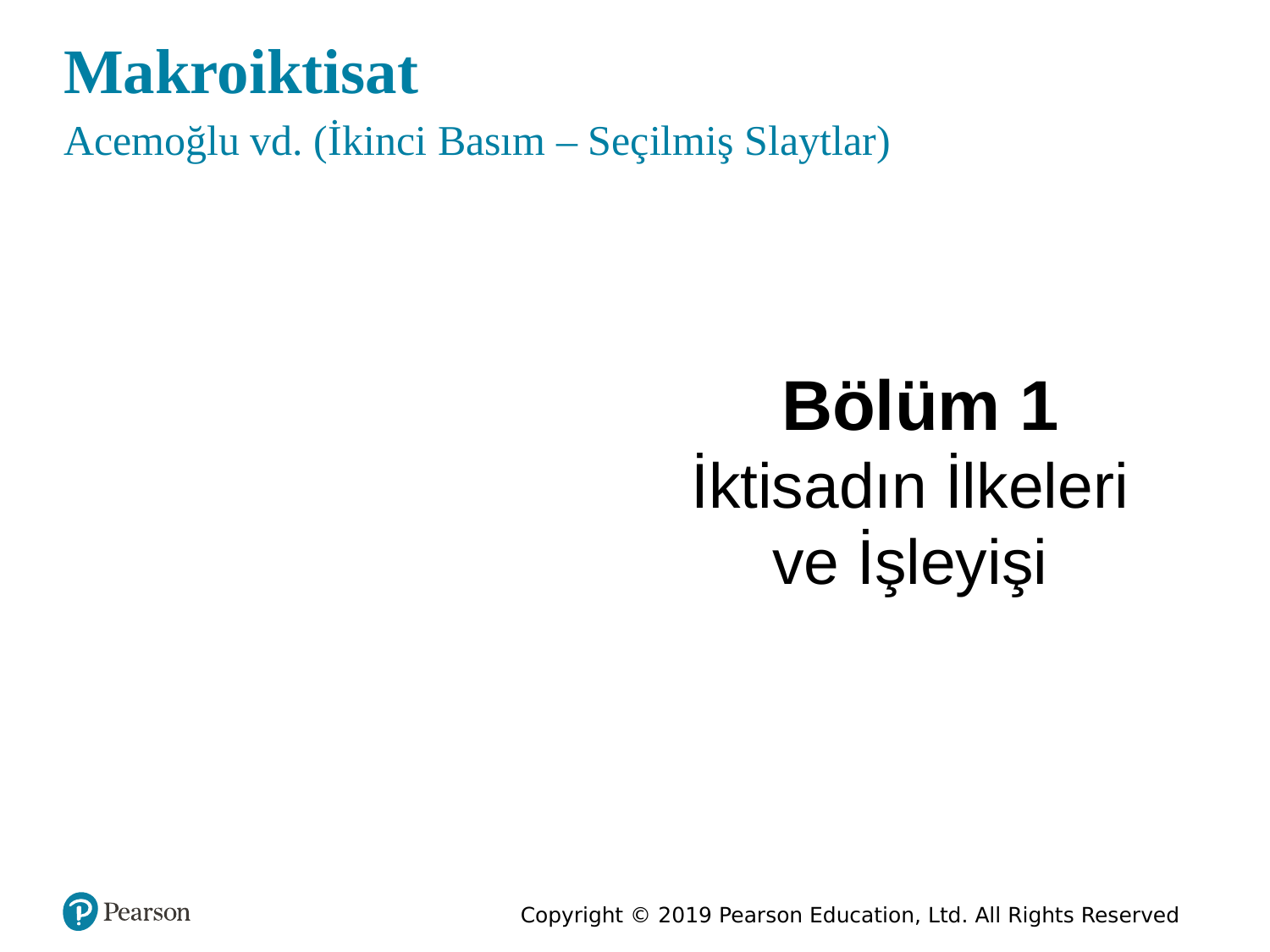

# Makroiktisat
Acemoğlu vd. (İkinci Basım – Seçilmiş Slaytlar)
Bölüm 1
İktisadın İlkeleri ve İşleyişi